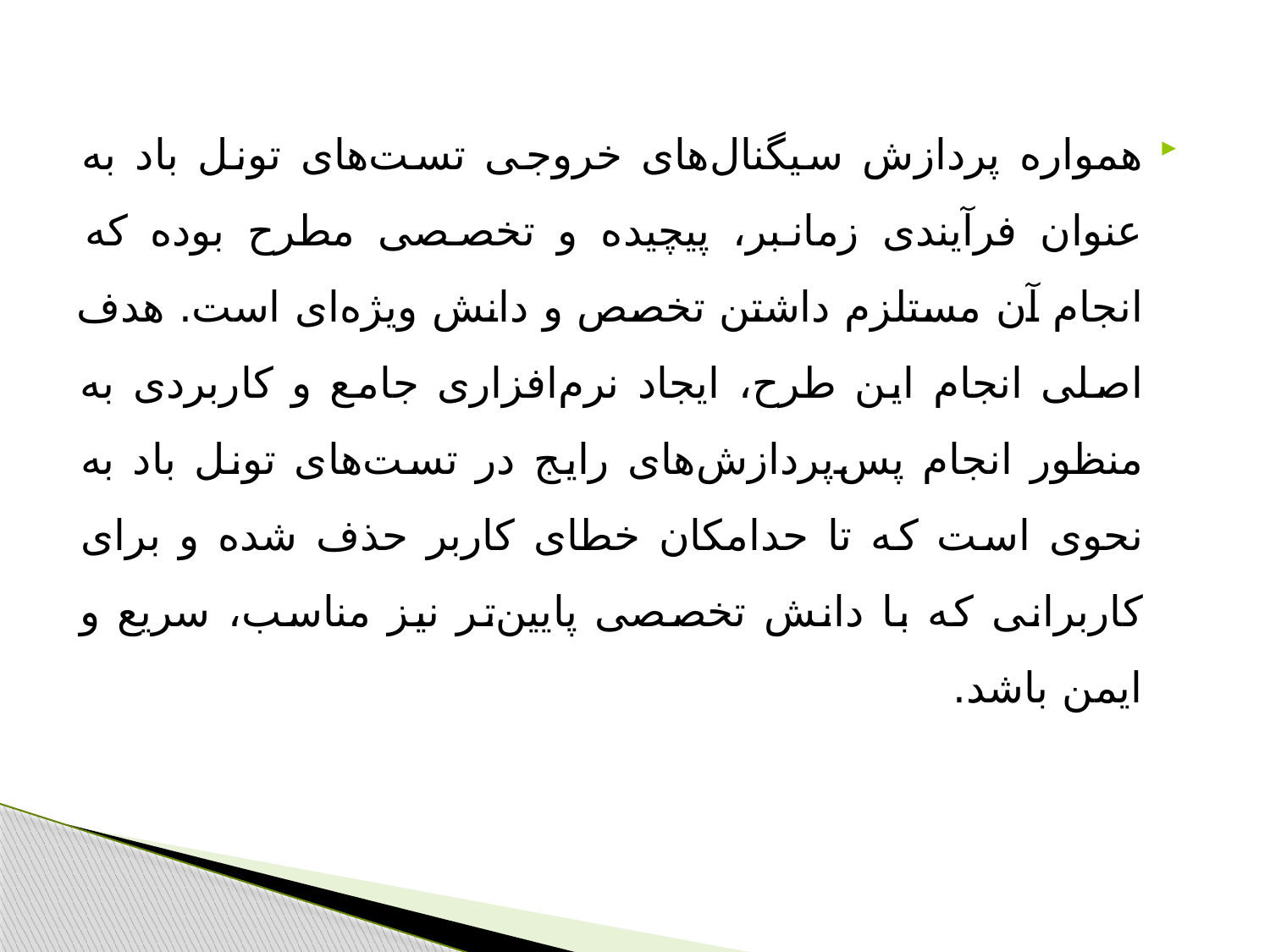

همواره پردازش سیگنال‌های خروجی تست‌های تونل باد به عنوان فرآیندی زمانبر، پیچیده و تخصصی مطرح بوده که انجام آن مستلزم داشتن تخصص و دانش ویژه‌ای است. هدف اصلی انجام این طرح، ایجاد نرم‌افزاری جامع و کاربردی به منظور انجام پس‌پردازش‌های رایج در تست‌های تونل باد به نحوی است که تا حدامکان خطای کاربر حذف شده و برای کاربرانی که با دانش تخصصی پایین‌تر نیز مناسب، سریع و ایمن باشد.